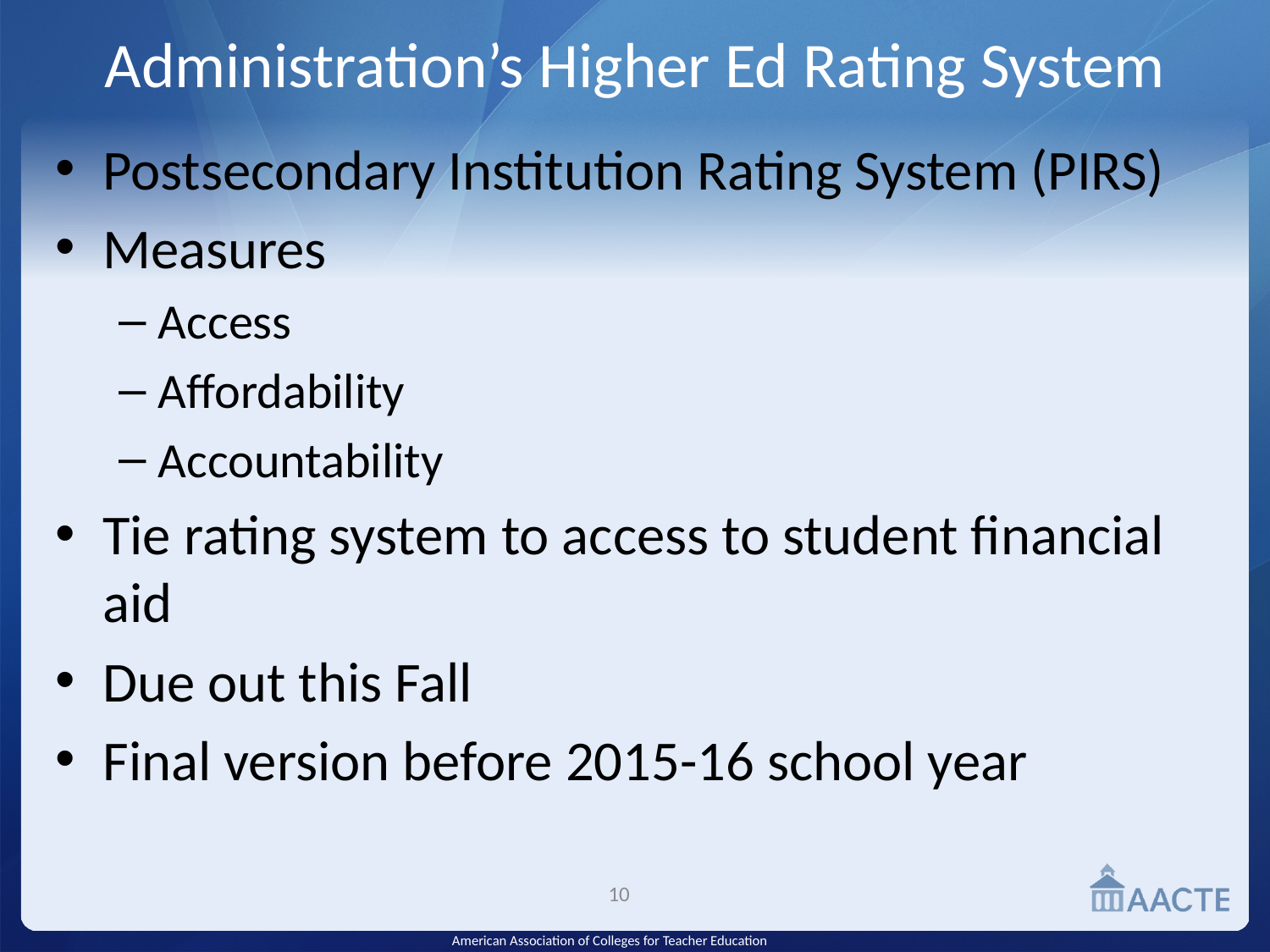

# Administration’s Higher Ed Rating System
Postsecondary Institution Rating System (PIRS)
Measures
Access
Affordability
Accountability
Tie rating system to access to student financial aid
Due out this Fall
Final version before 2015-16 school year
10